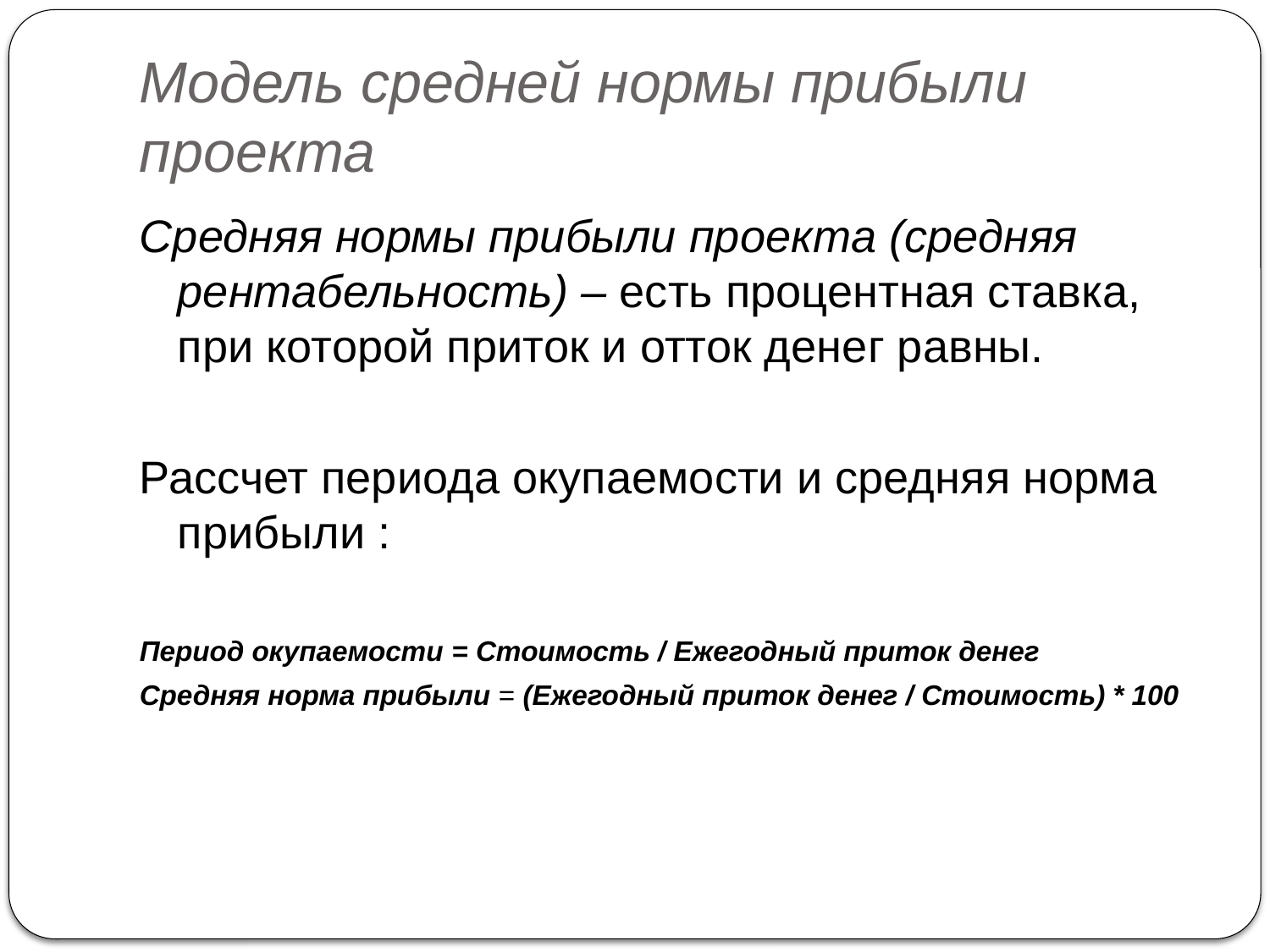

# Модель средней нормы прибыли проекта
Средняя нормы прибыли проекта (средняя рентабельность) – есть процентная ставка, при которой приток и отток денег равны.

Рассчет периода окупаемости и средняя норма прибыли :

Период окупаемости = Стоимость / Ежегодный приток денег
Средняя норма прибыли = (Ежегодный приток денег / Стоимость) * 100